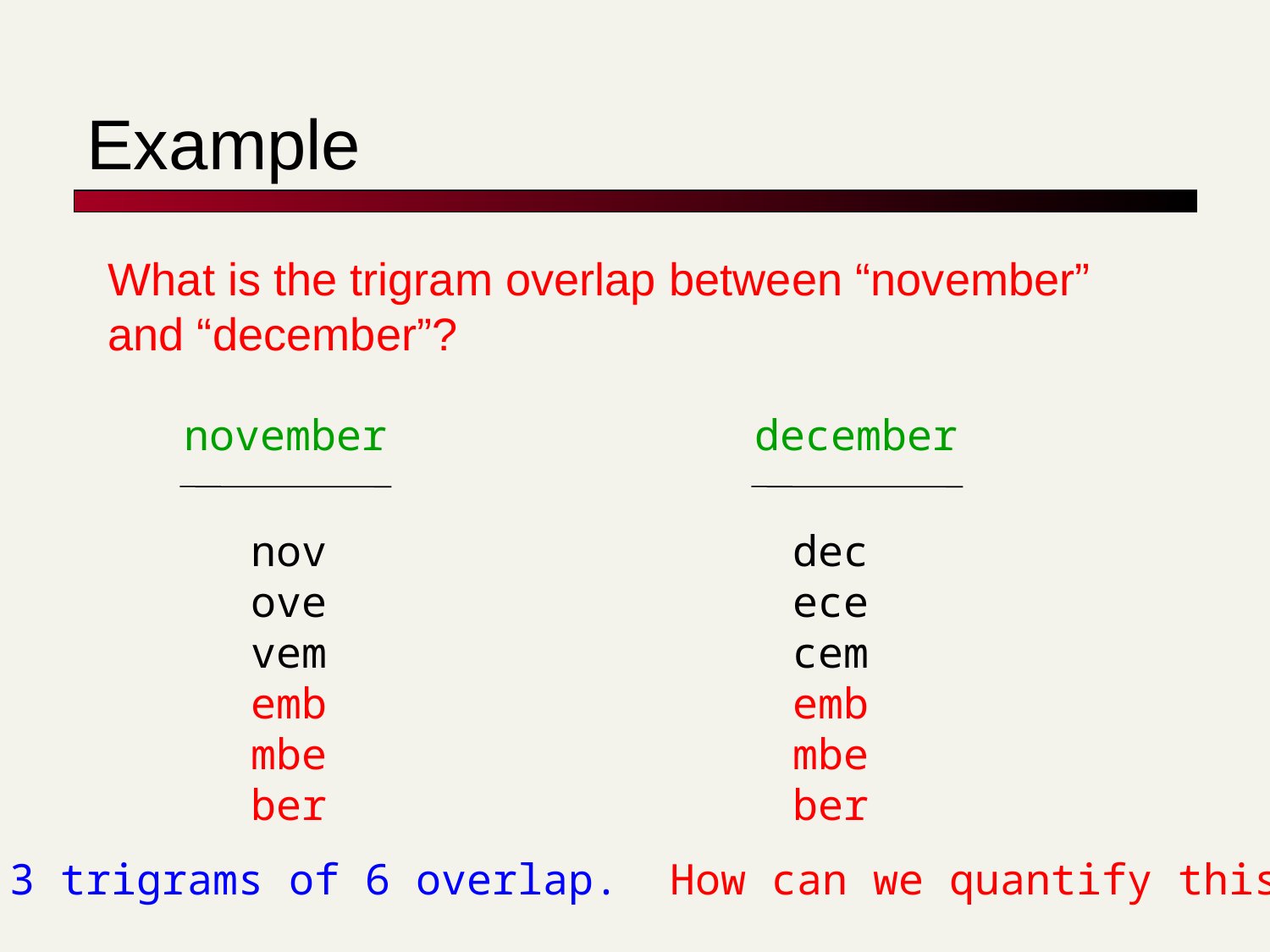

# Example
What is the trigram overlap between “november” and “december”?
november
december
nov
ove
vem
emb
mbe
ber
dec
ece
cem
emb
mbe
ber
3 trigrams of 6 overlap.  How can we quantify this?